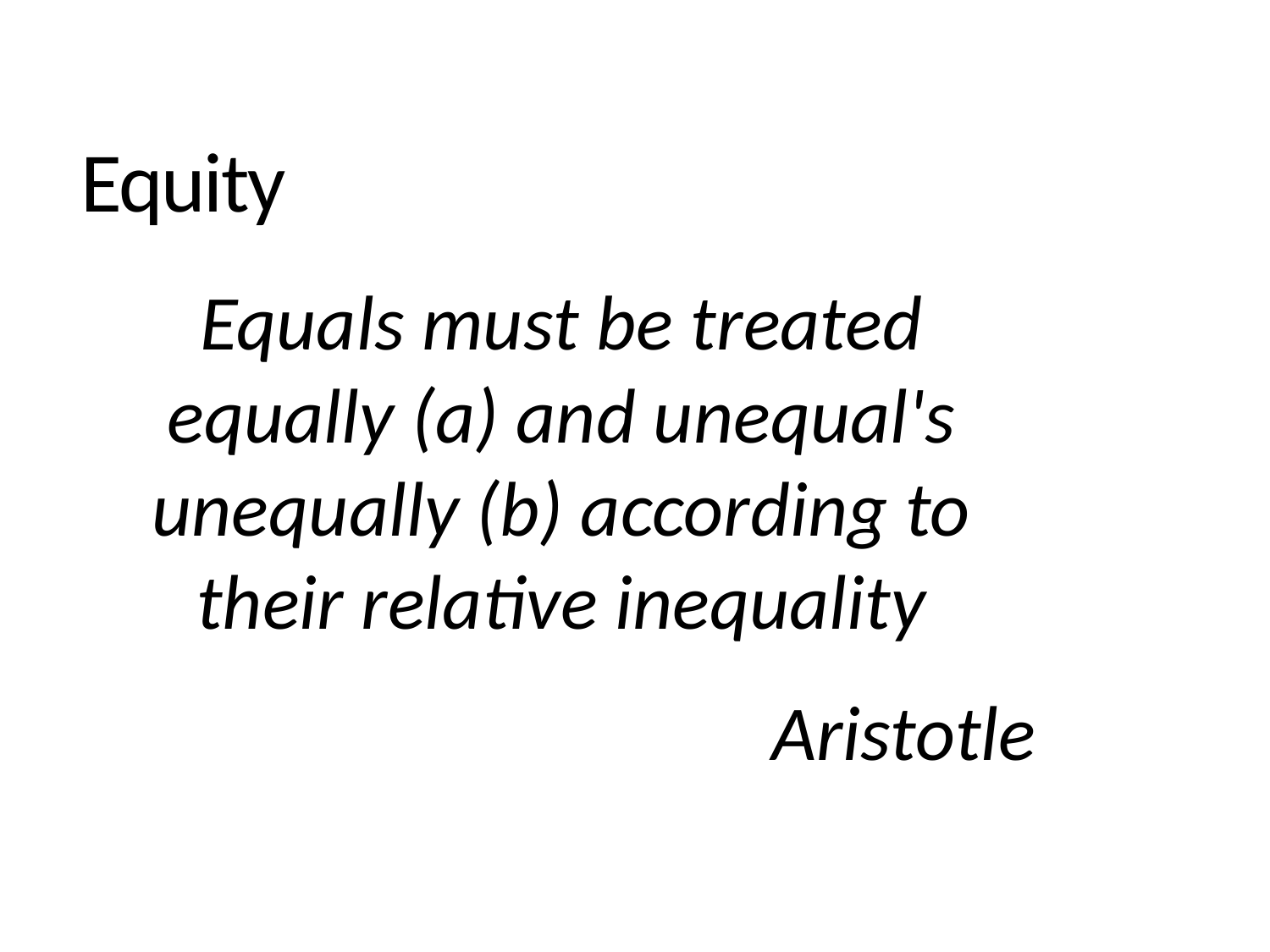

# Equity
Equals must be treated equally (a) and unequal's unequally (b) according to their relative inequality
Aristotle